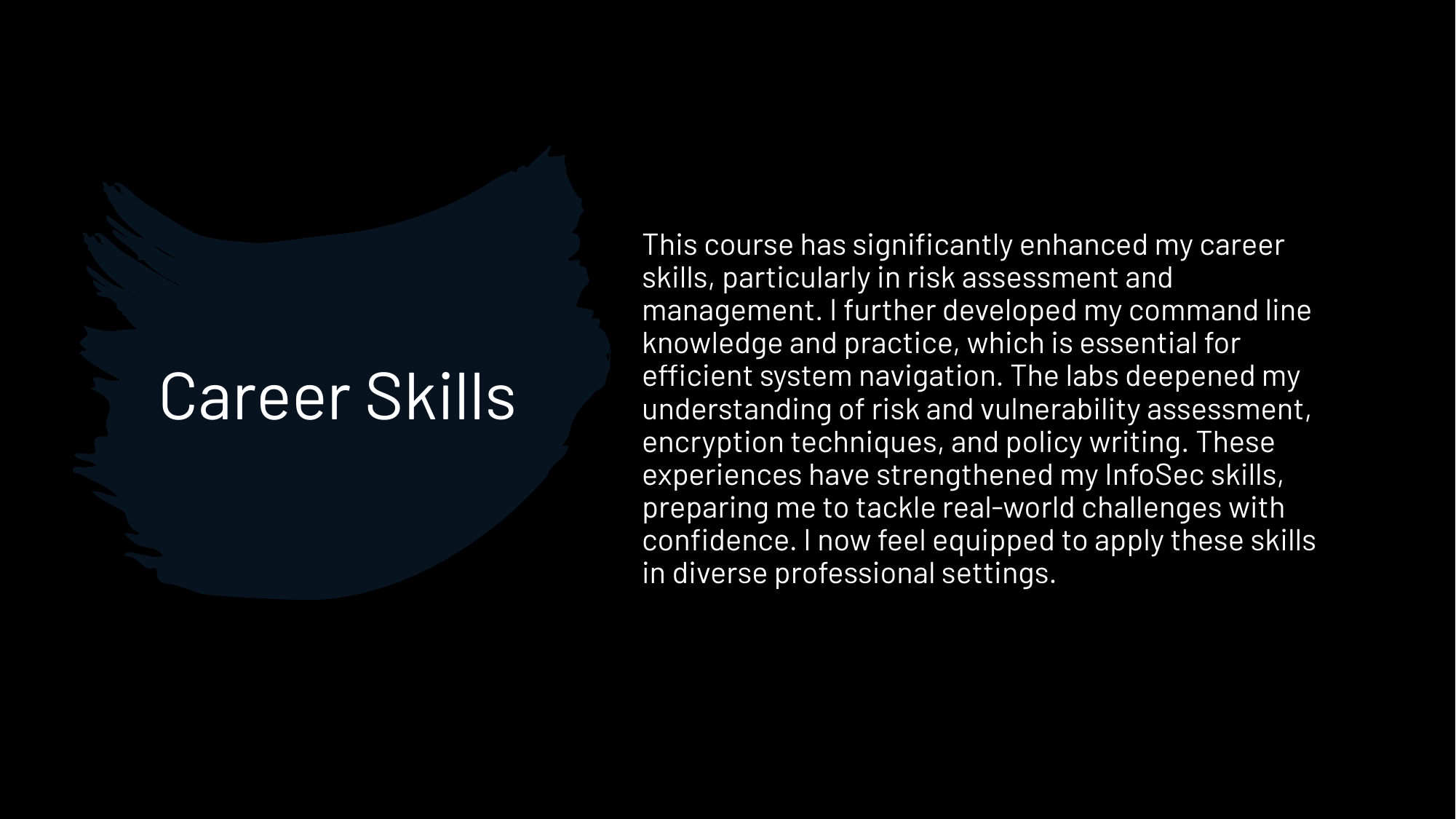

This course has significantly enhanced my career skills, particularly in risk assessment and management. I further developed my command line knowledge and practice, which is essential for efficient system navigation. The labs deepened my understanding of risk and vulnerability assessment, encryption techniques, and policy writing. These experiences have strengthened my InfoSec skills, preparing me to tackle real-world challenges with confidence. I now feel equipped to apply these skills in diverse professional settings.
# Career Skills